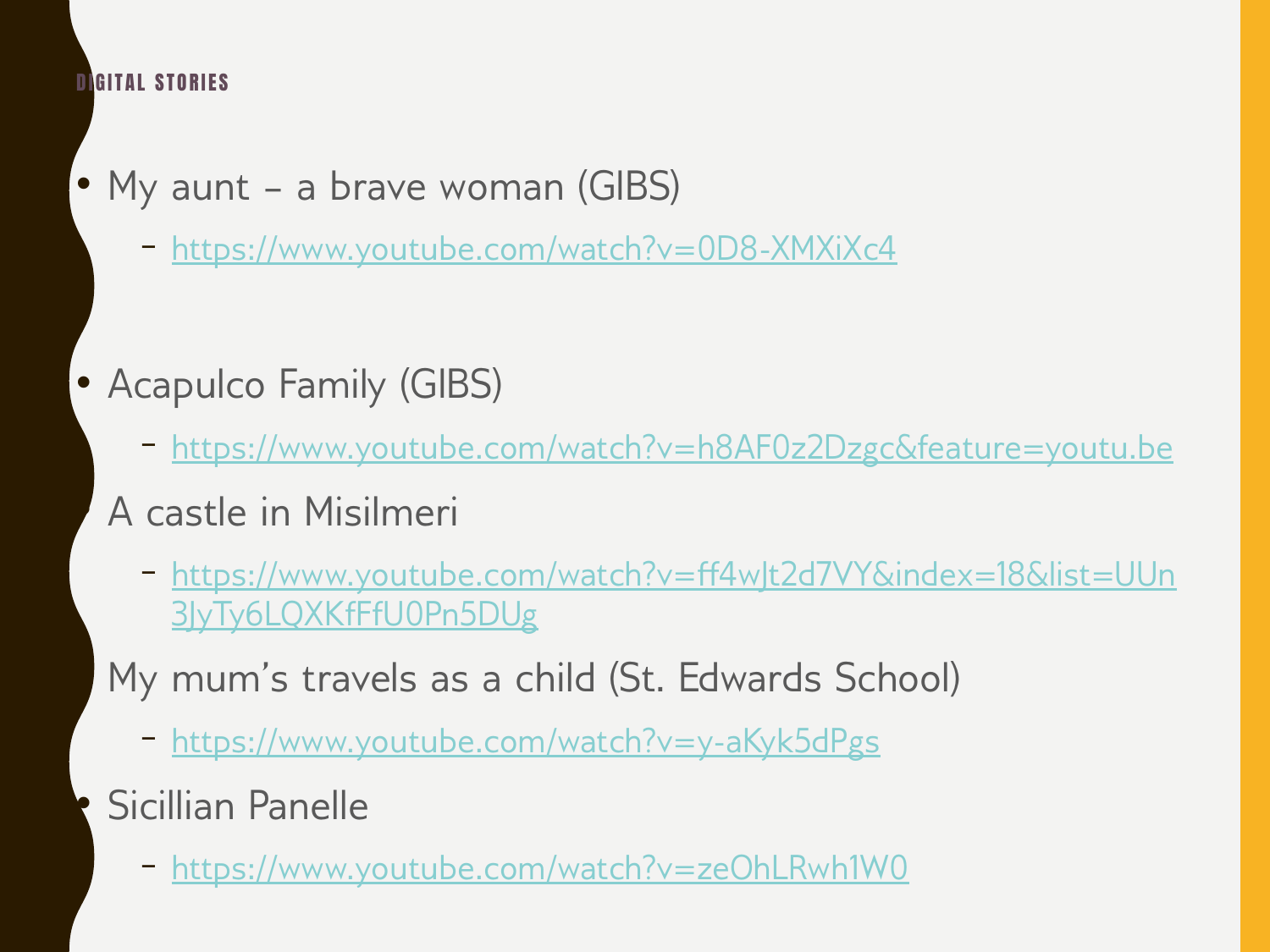

# Digital Stories
My aunt – a brave woman (GIBS)
https://www.youtube.com/watch?v=0D8-XMXiXc4

Acapulco Family (GIBS)
https://www.youtube.com/watch?v=h8AF0z2Dzgc&feature=youtu.be
A castle in Misilmeri
https://www.youtube.com/watch?v=ff4wJt2d7VY&index=18&list=UUn3JyTy6LQXKfFfU0Pn5DUg
My mum’s travels as a child (St. Edwards School)
https://www.youtube.com/watch?v=y-aKyk5dPgs
Sicillian Panelle
https://www.youtube.com/watch?v=zeOhLRwh1W0